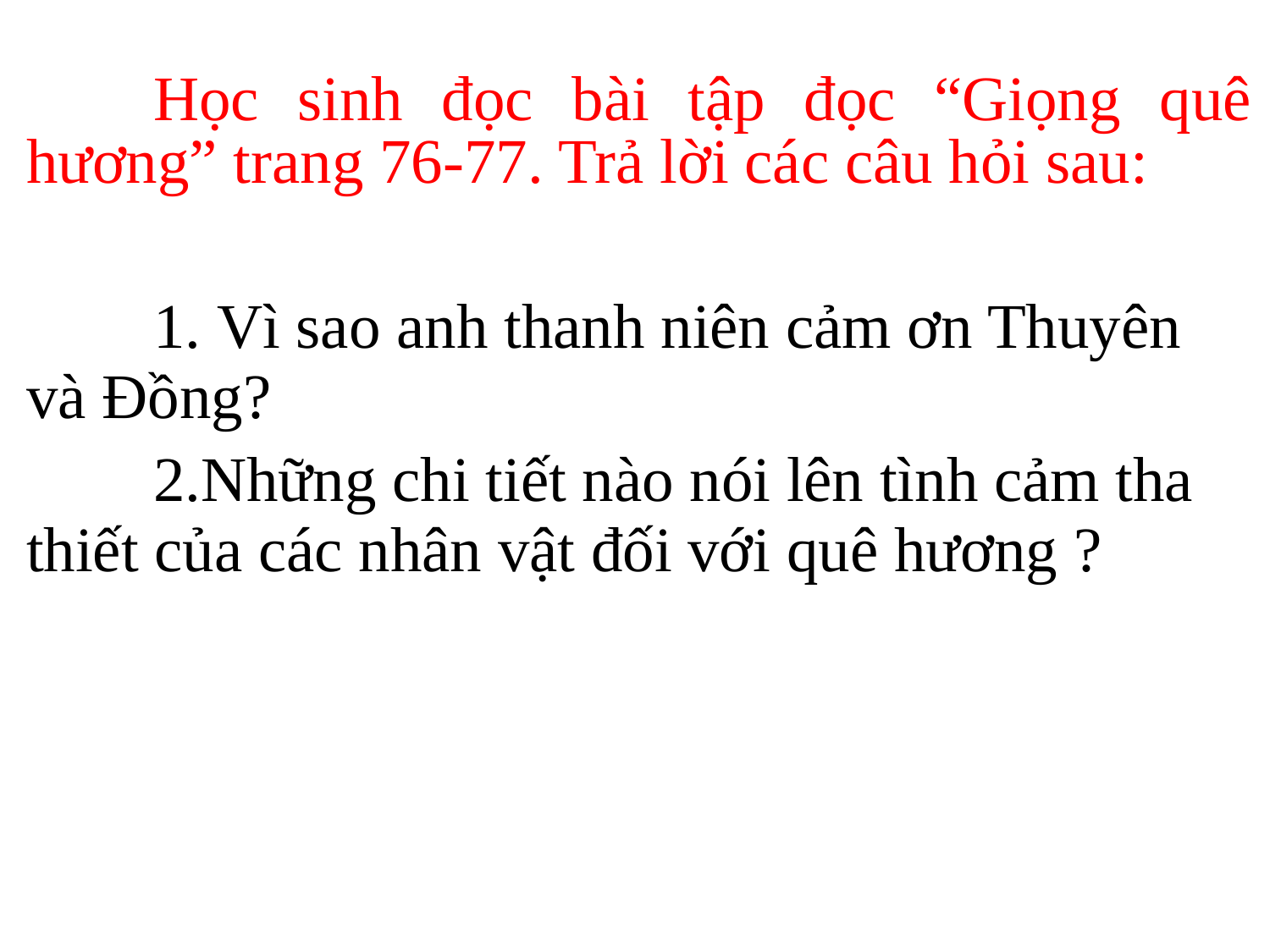

Học sinh đọc bài tập đọc “Giọng quê hương” trang 76-77. Trả lời các câu hỏi sau:

	1. Vì sao anh thanh niên cảm ơn Thuyên và Đồng?
	2.Những chi tiết nào nói lên tình cảm tha thiết của các nhân vật đối với quê hương ?